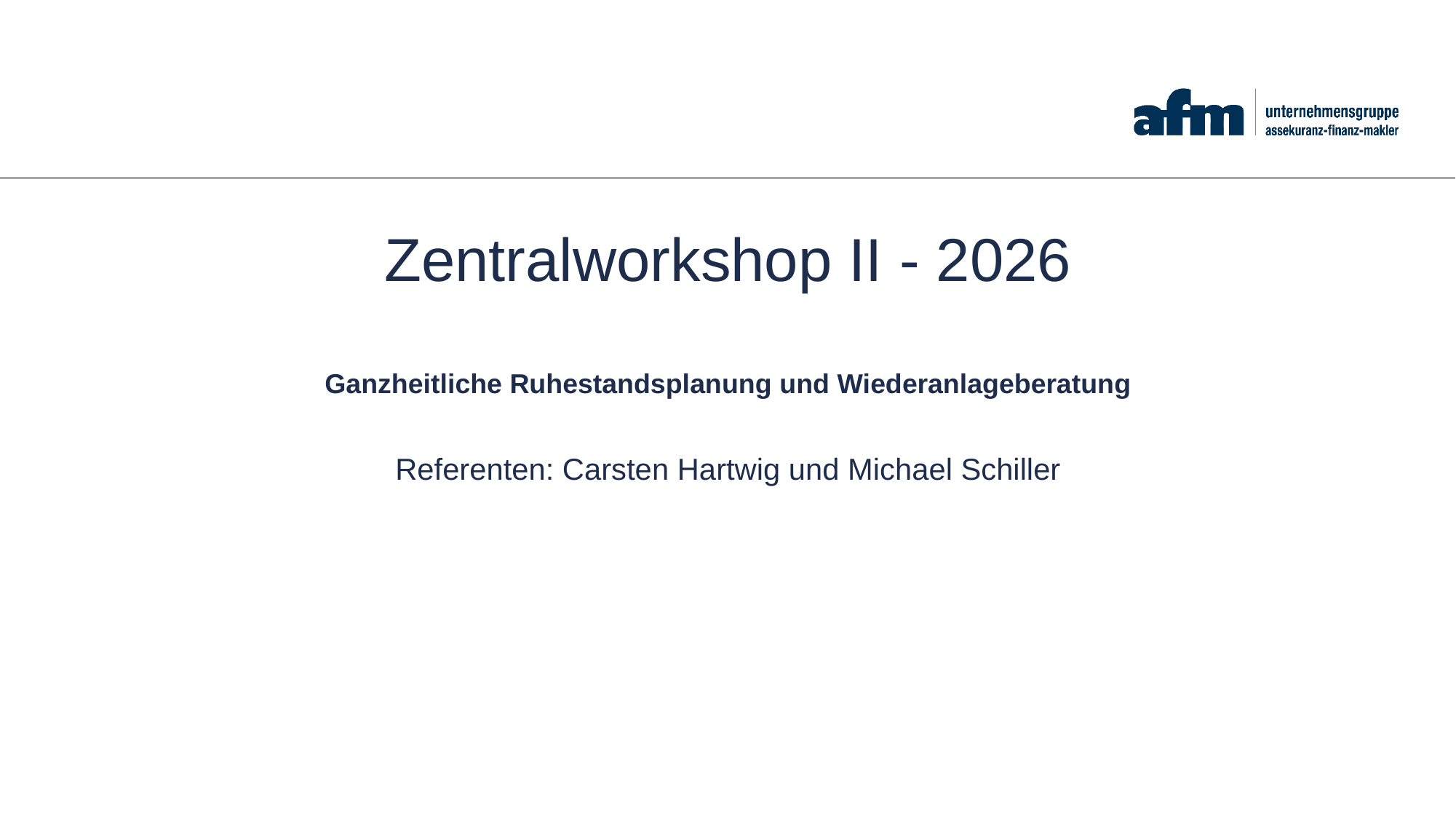

Zentralworkshop II - 2026

Ganzheitliche Ruhestandsplanung und Wiederanlageberatung

Referenten: Carsten Hartwig und Michael Schiller